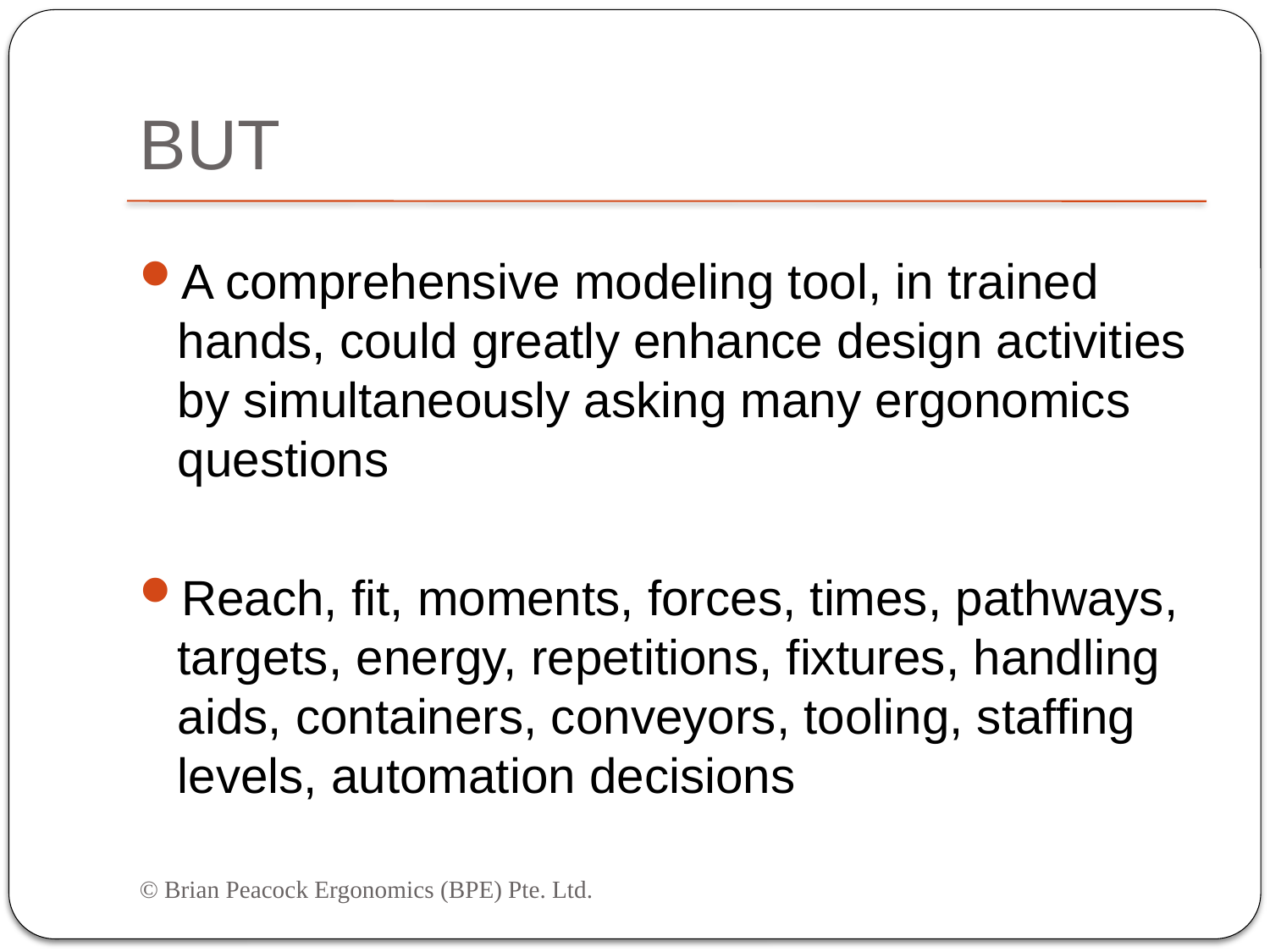

# BUT
A comprehensive modeling tool, in trained hands, could greatly enhance design activities by simultaneously asking many ergonomics questions

Reach, fit, moments, forces, times, pathways, targets, energy, repetitions, fixtures, handling aids, containers, conveyors, tooling, staffing levels, automation decisions
© Brian Peacock Ergonomics (BPE) Pte. Ltd.